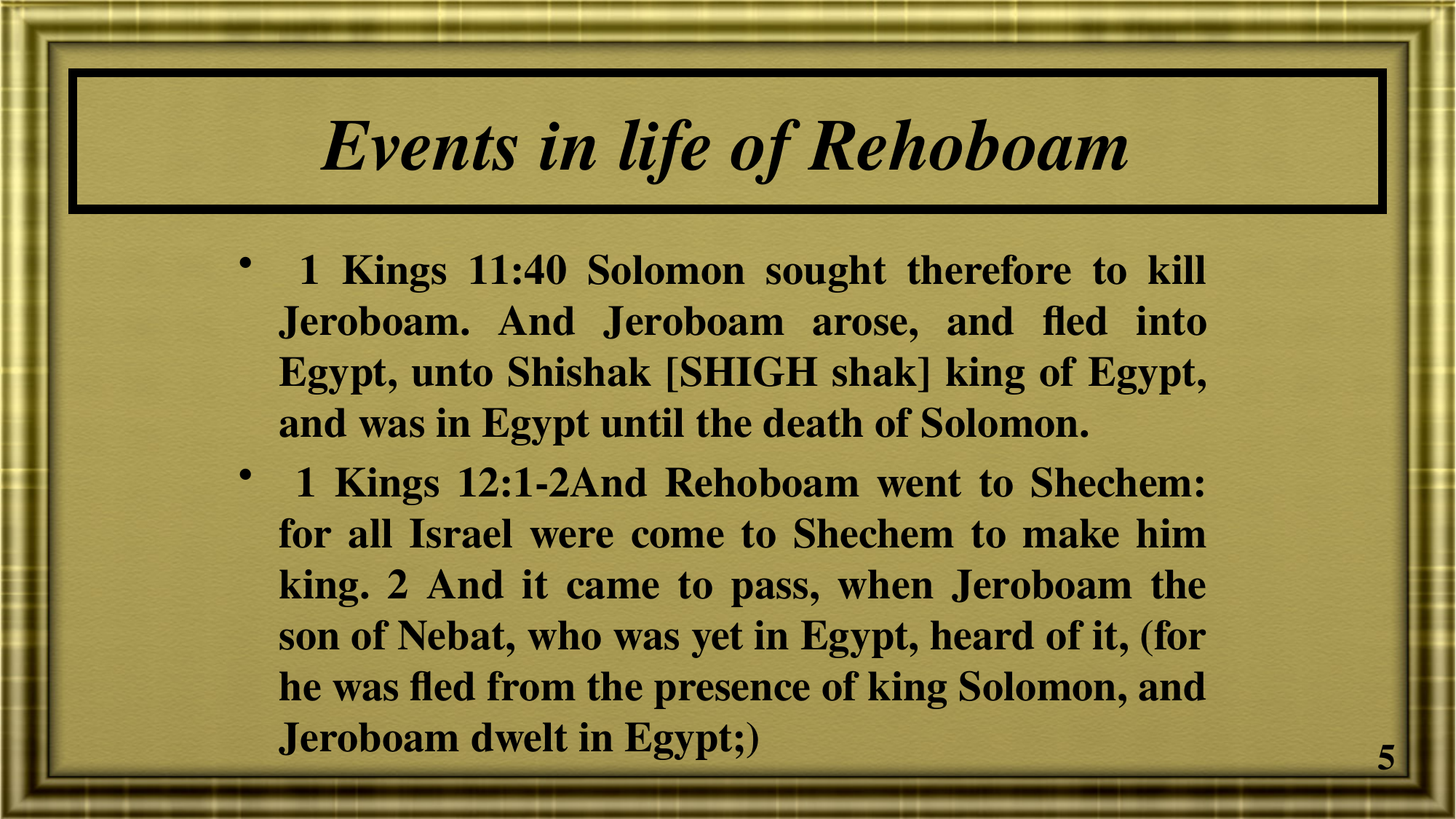

# Events in life of Rehoboam
 1 Kings 11:40 Solomon sought therefore to kill Jeroboam. And Jeroboam arose, and fled into Egypt, unto Shishak [SHIGH shak] king of Egypt, and was in Egypt until the death of Solomon.
 1 Kings 12:1-2And Rehoboam went to Shechem: for all Israel were come to Shechem to make him king. 2 And it came to pass, when Jeroboam the son of Nebat, who was yet in Egypt, heard of it, (for he was fled from the presence of king Solomon, and Jeroboam dwelt in Egypt;)

5